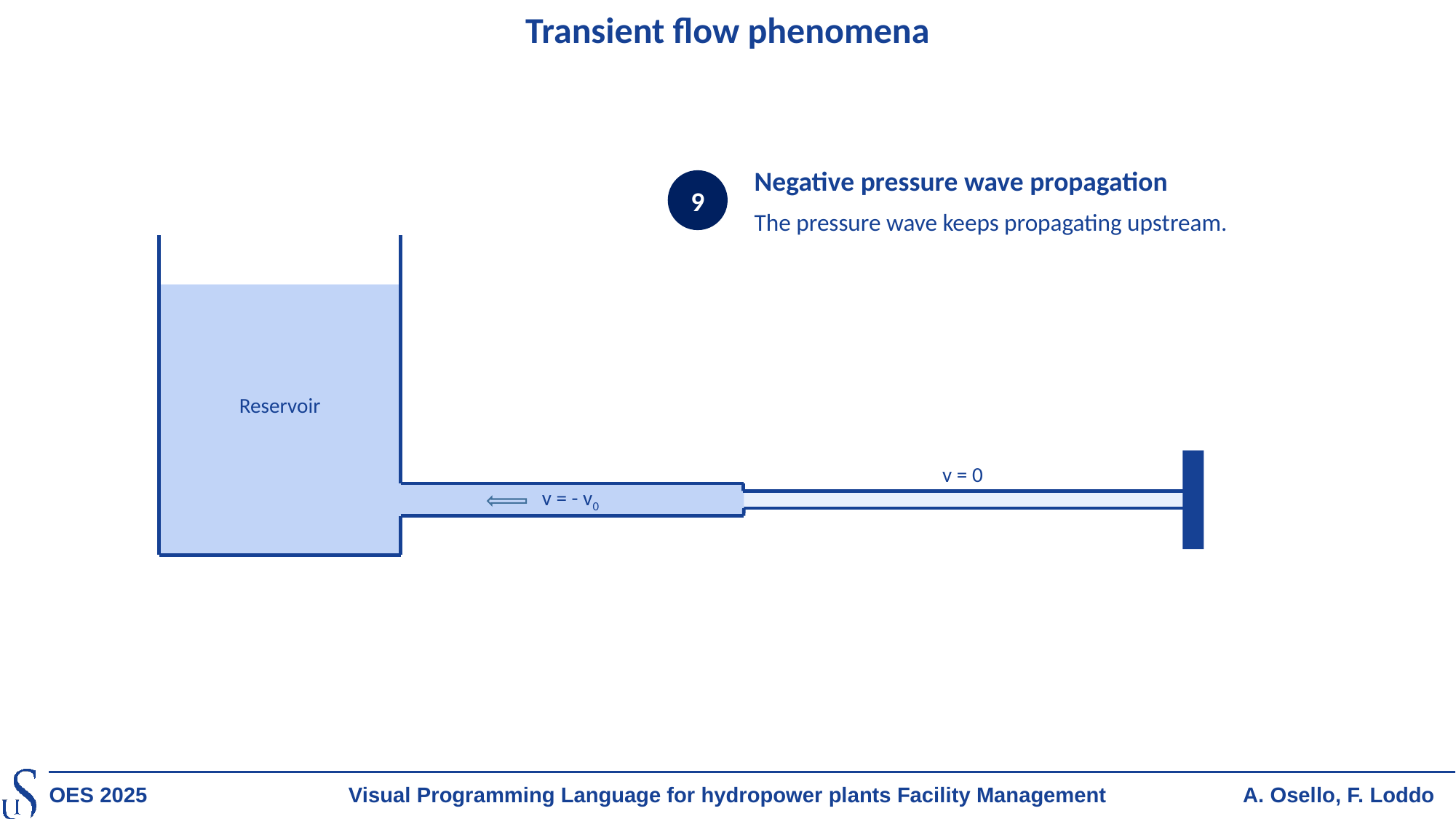

Transient flow phenomena
Negative pressure wave propagation
The pressure wave keeps propagating upstream.
9

Reservoir

v = 0
v = - v0